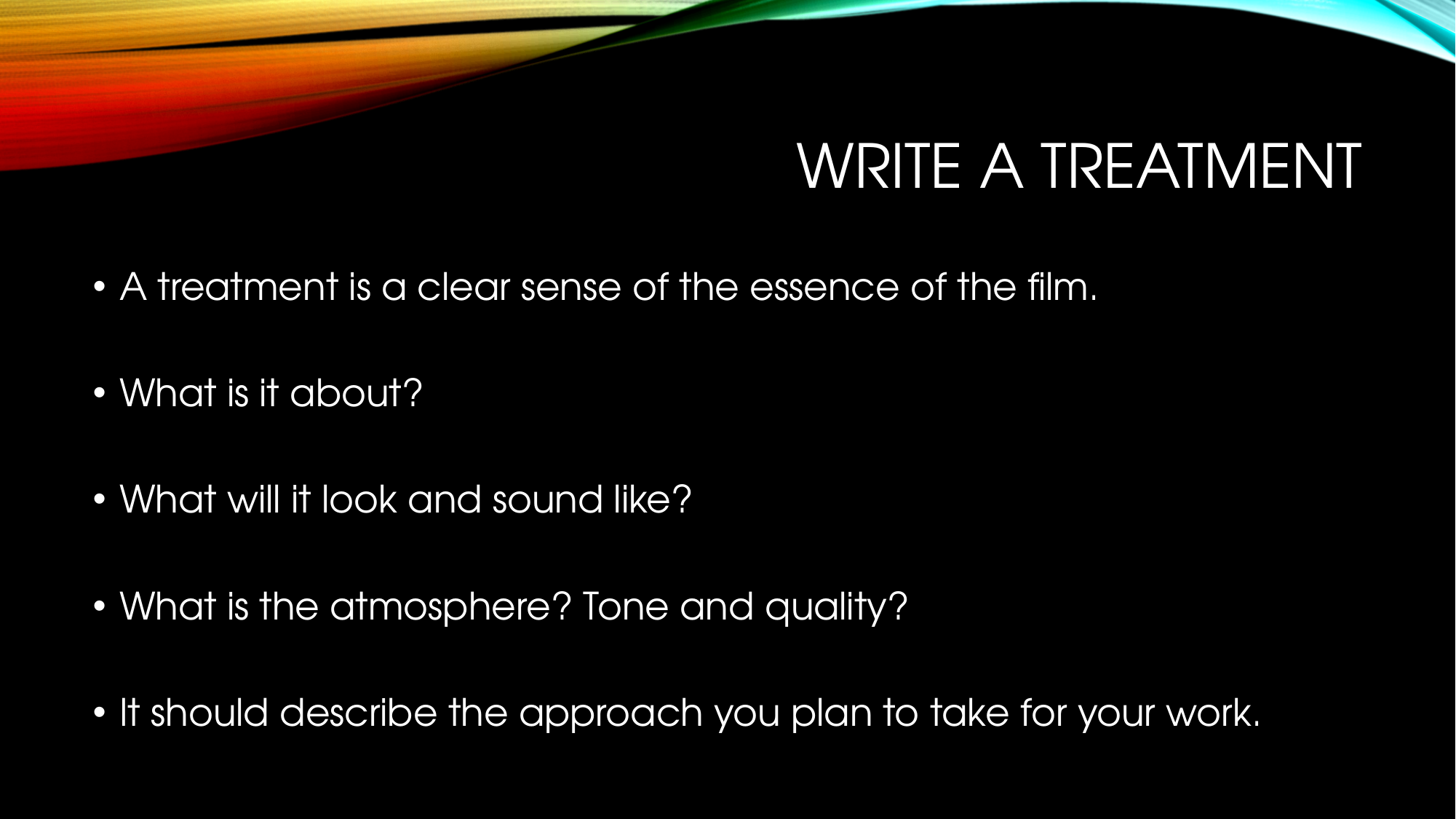

# Write a Treatment
A treatment is a clear sense of the essence of the film.

What is it about?

What will it look and sound like?

What is the atmosphere? Tone and quality?

It should describe the approach you plan to take for your work.